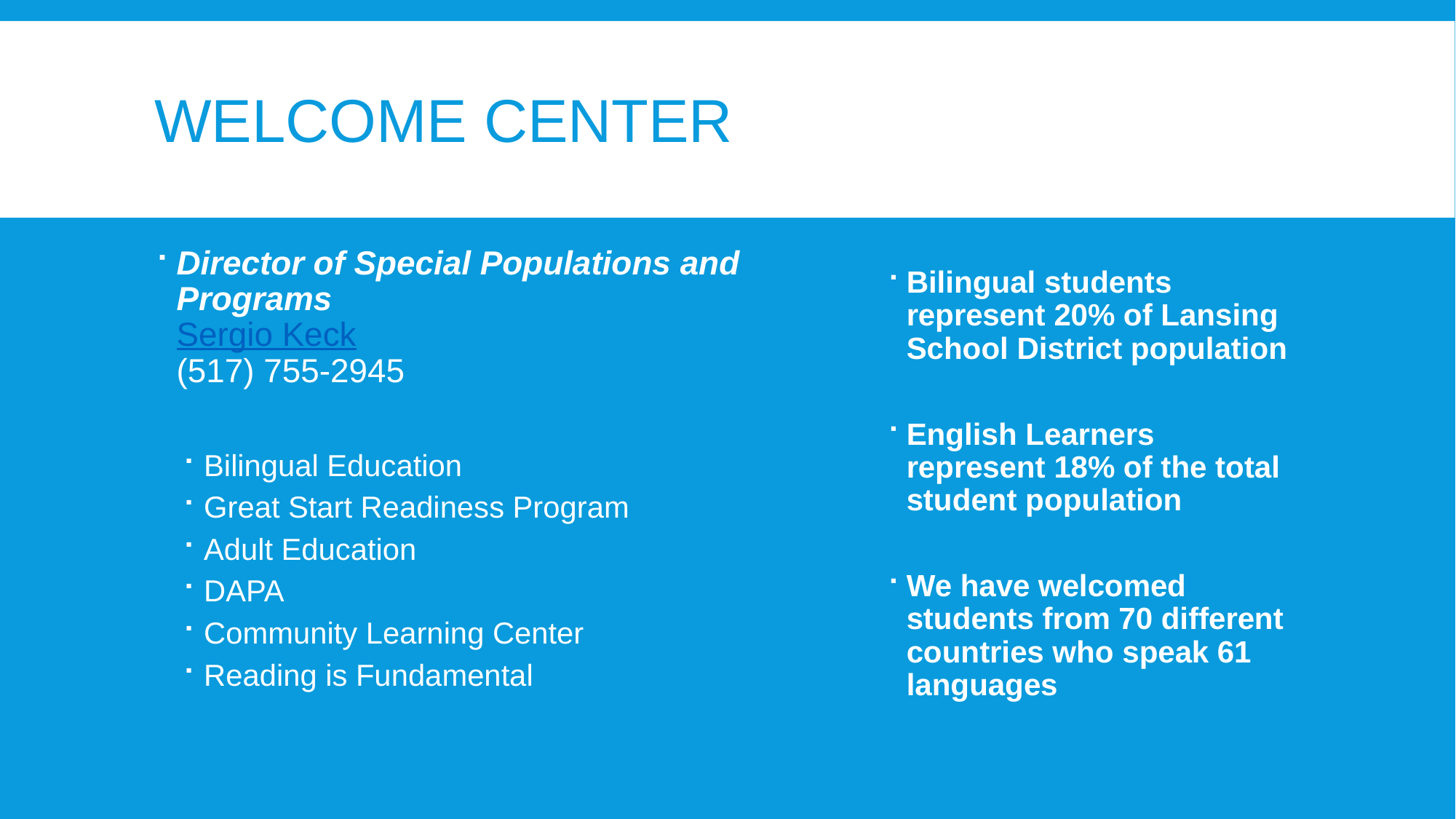

# Welcome center
Director of Special Populations and Programs
Sergio Keck
(517) 755-2945

Bilingual Education
Great Start Readiness Program
Adult Education
DAPA
Community Learning Center
Reading is Fundamental

Bilingual students represent 20% of Lansing School District population
English Learners represent 18% of the total student population
We have welcomed students from 70 different countries who speak 61 languages